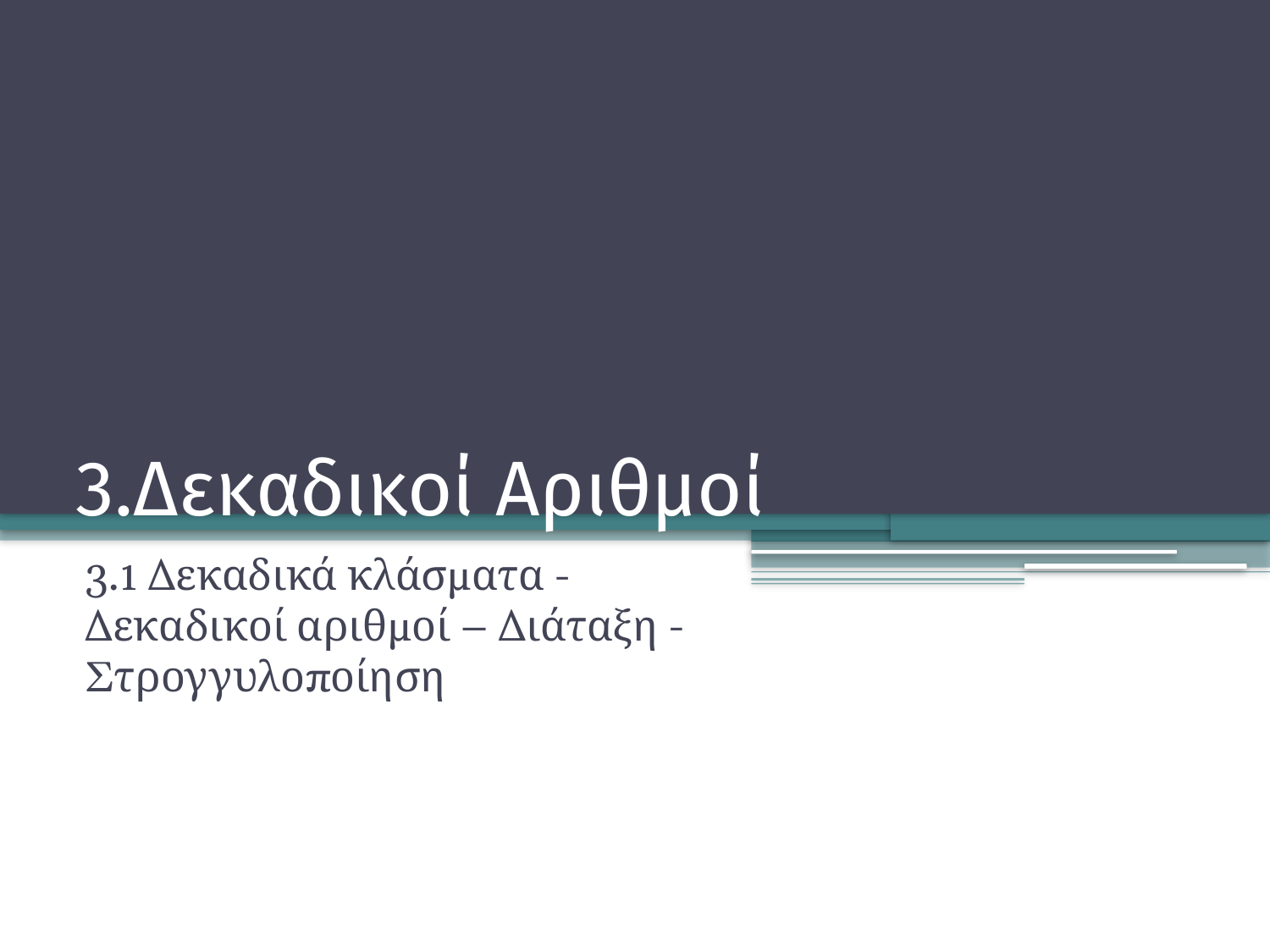

# 3.Δεκαδικοί Αριθμοί
3.1 Δεκαδικά κλάσματα -  Δεκαδικοί αριθμοί – Διάταξη - Στρογγυλοποίηση